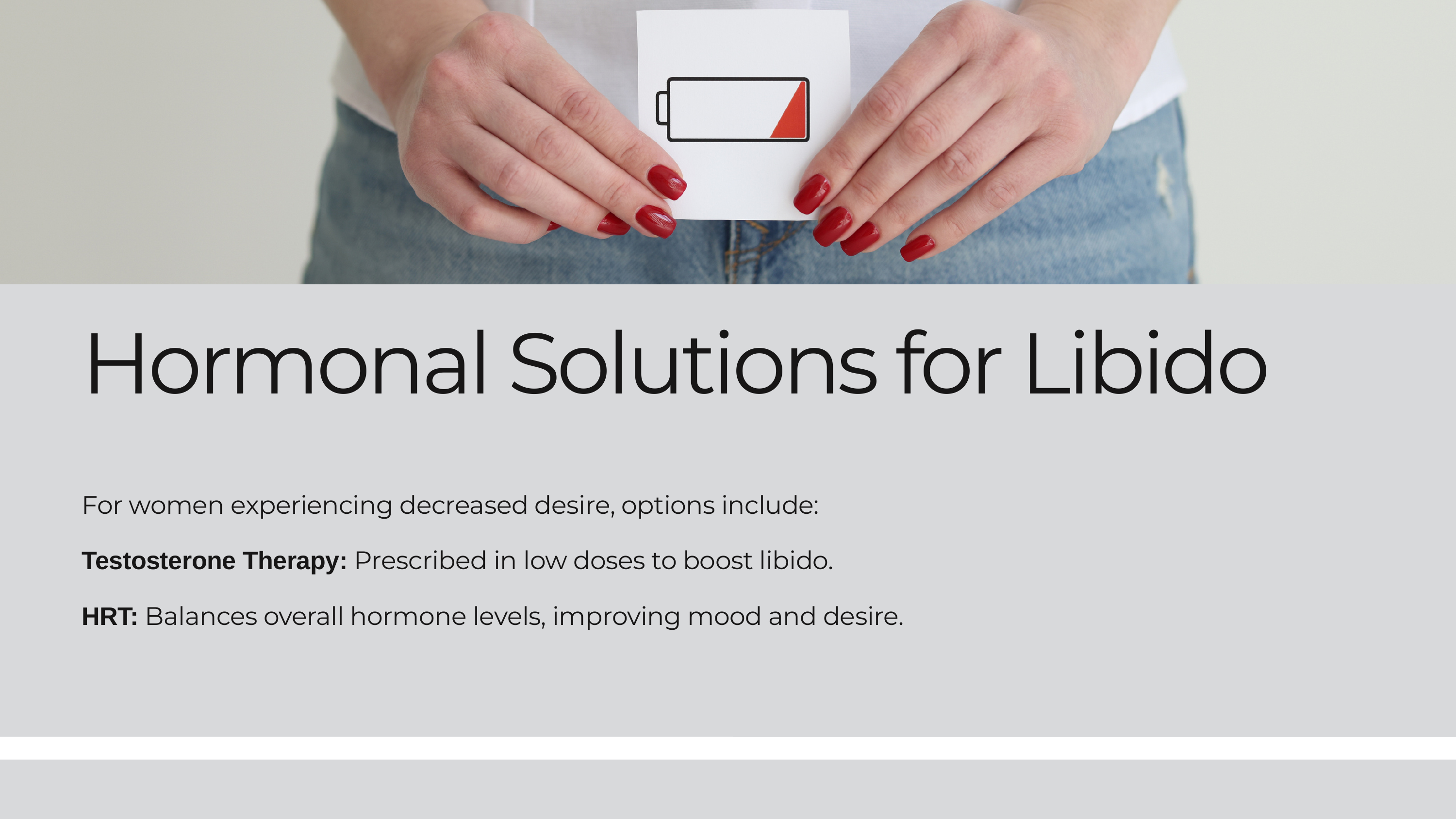

Hormonal Solutions for Libido
For women experiencing decreased desire, options include:
Testosterone Therapy: Prescribed in low doses to boost libido.
HRT: Balances overall hormone levels, improving mood and desire.